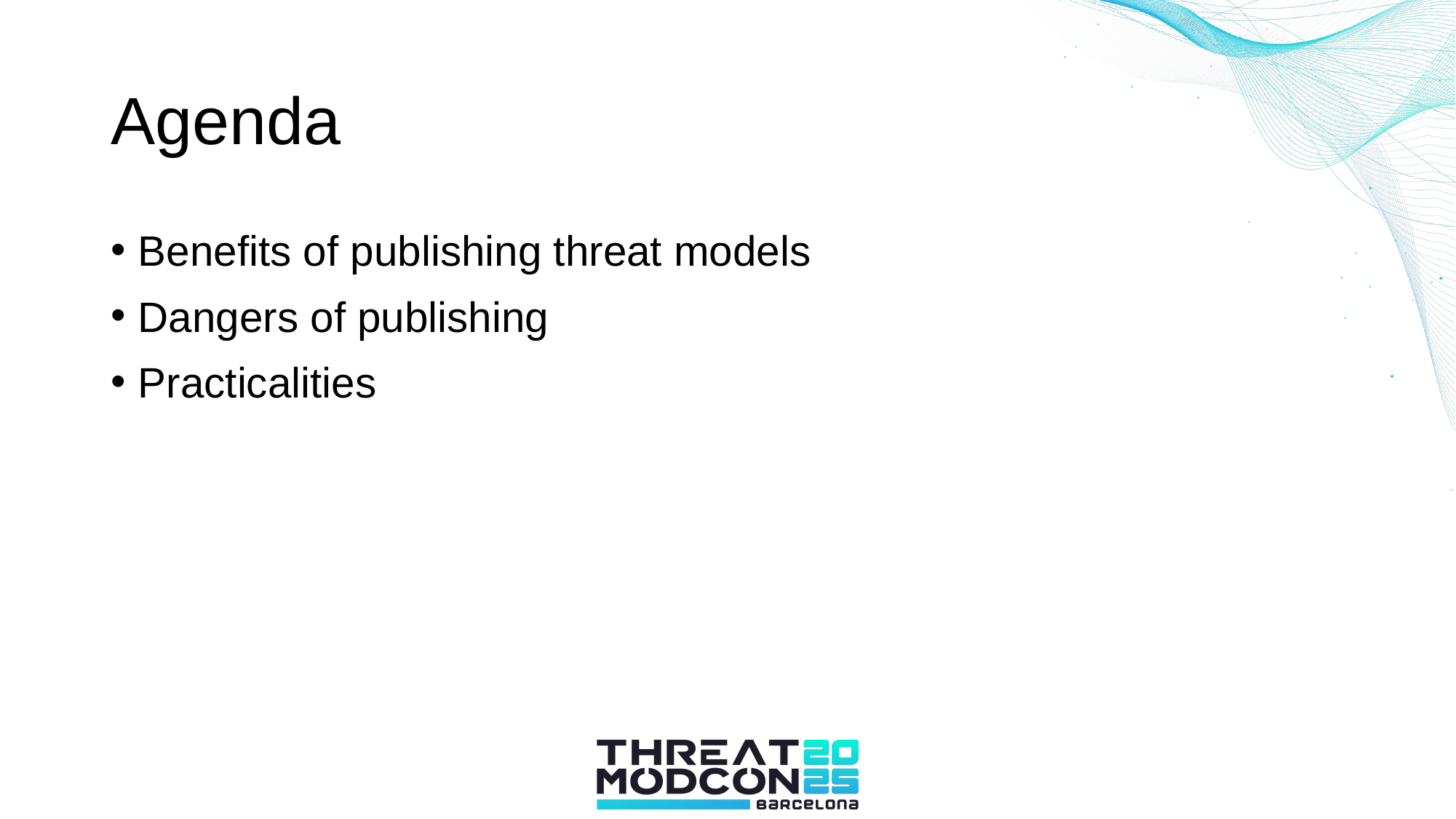

# Agenda
Benefits of publishing threat models
Dangers of publishing
Practicalities